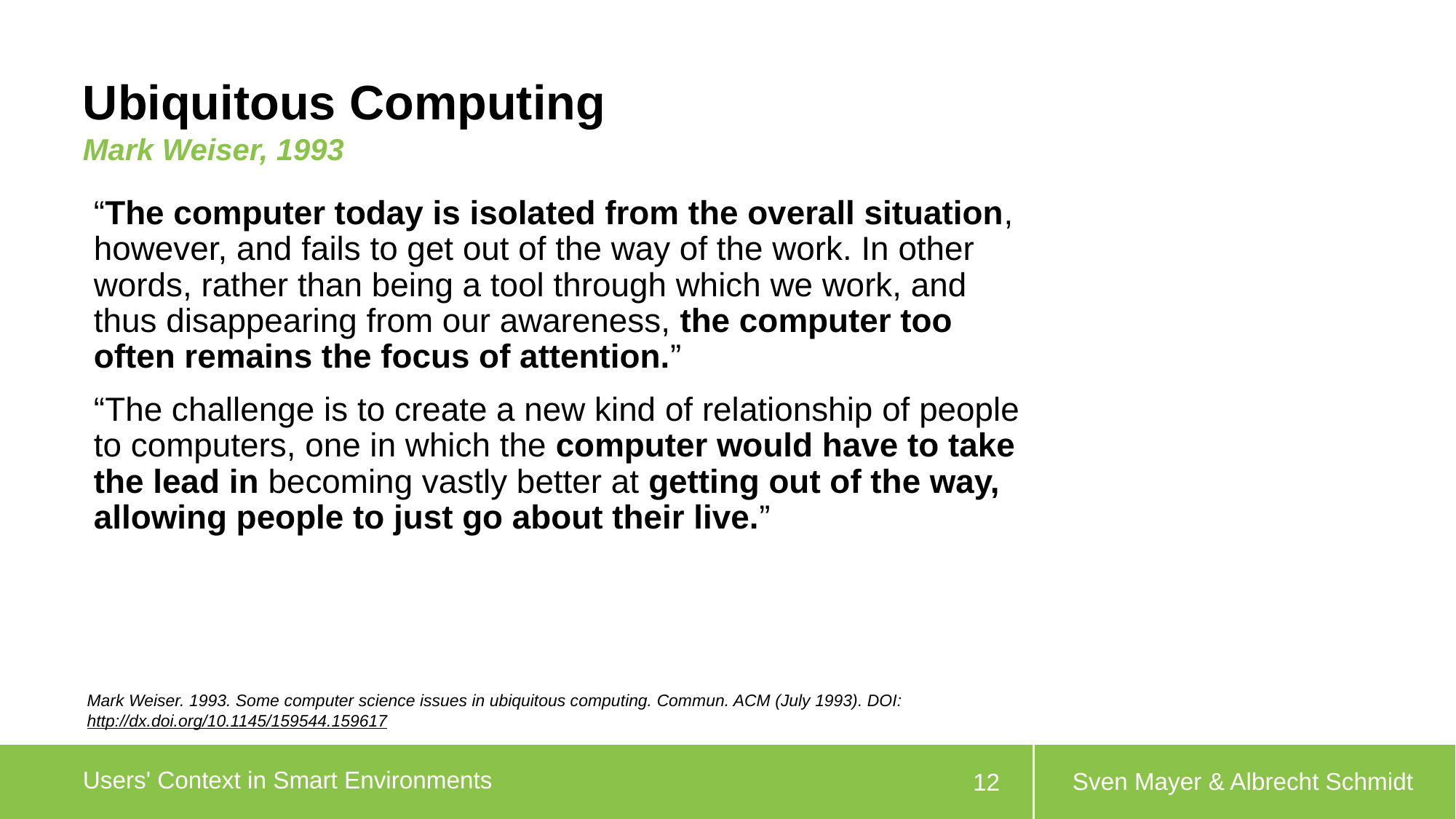

# Ubiquitous Computing
Mark Weiser, 1993
“The computer today is isolated from the overall situation, however, and fails to get out of the way of the work. In other words, rather than being a tool through which we work, and thus disappearing from our awareness, the computer too often remains the focus of attention.”
“The challenge is to create a new kind of relationship of people to computers, one in which the computer would have to take the lead in becoming vastly better at getting out of the way, allowing people to just go about their live.”
Mark Weiser. 1993. Some computer science issues in ubiquitous computing. Commun. ACM (July 1993). DOI: http://dx.doi.org/10.1145/159544.159617
Sven Mayer & Albrecht Schmidt
Users' Context in Smart Environments
12